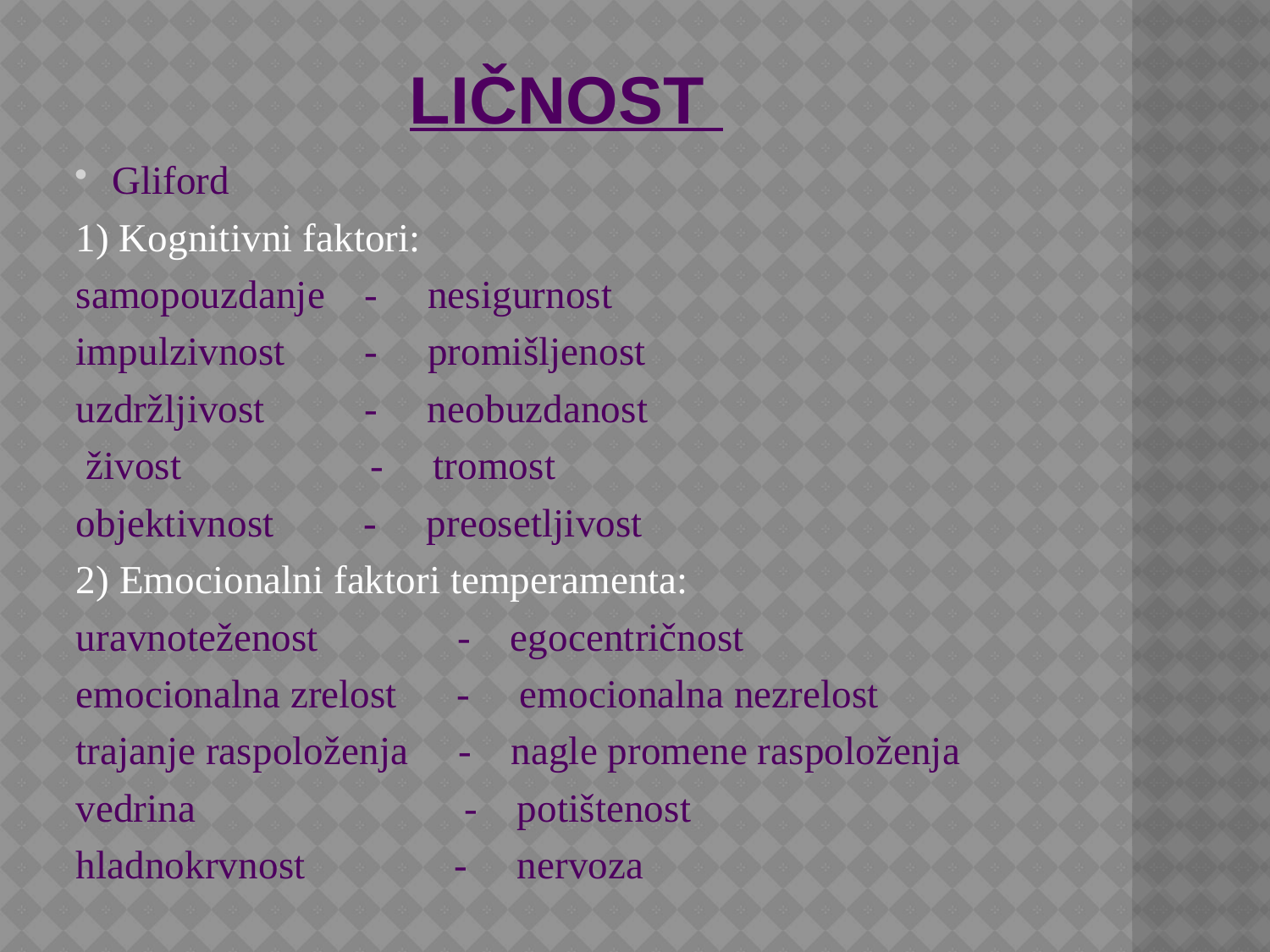

# Ličnost
Gliford
1) Kognitivni faktori:
samopouzdanje    -     nesigurnost
impulzivnost        -     promišljenost
uzdržljivost          -     neobuzdanost
 živost                   -     tromost
objektivnost         -     preosetljivost
2) Emocionalni faktori temperamenta:
uravnoteženost              -    egocentričnost
emocionalna zrelost      -     emocionalna nezrelost
trajanje raspoloženja     -    nagle promene raspoloženja
vedrina                           -    potištenost
hladnokrvnost               -     nervoza